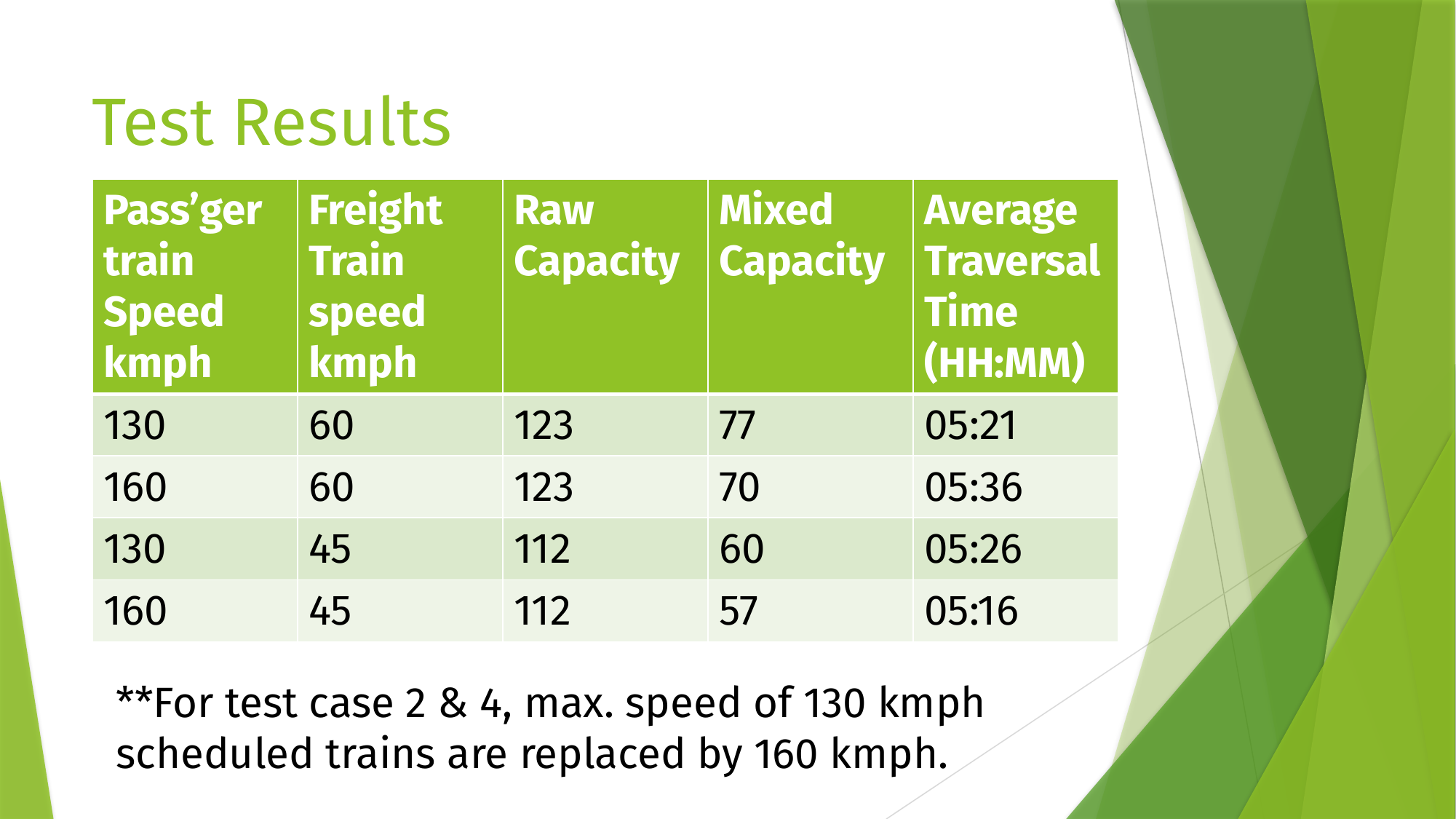

# Test Results
| Pass’ger train Speed kmph | Freight Train speed kmph | Raw Capacity | Mixed Capacity | Average Traversal Time (HH:MM) |
| --- | --- | --- | --- | --- |
| 130 | 60 | 123 | 77 | 05:21 |
| 160 | 60 | 123 | 70 | 05:36 |
| 130 | 45 | 112 | 60 | 05:26 |
| 160 | 45 | 112 | 57 | 05:16 |
**For test case 2 & 4, max. speed of 130 kmph scheduled trains are replaced by 160 kmph.